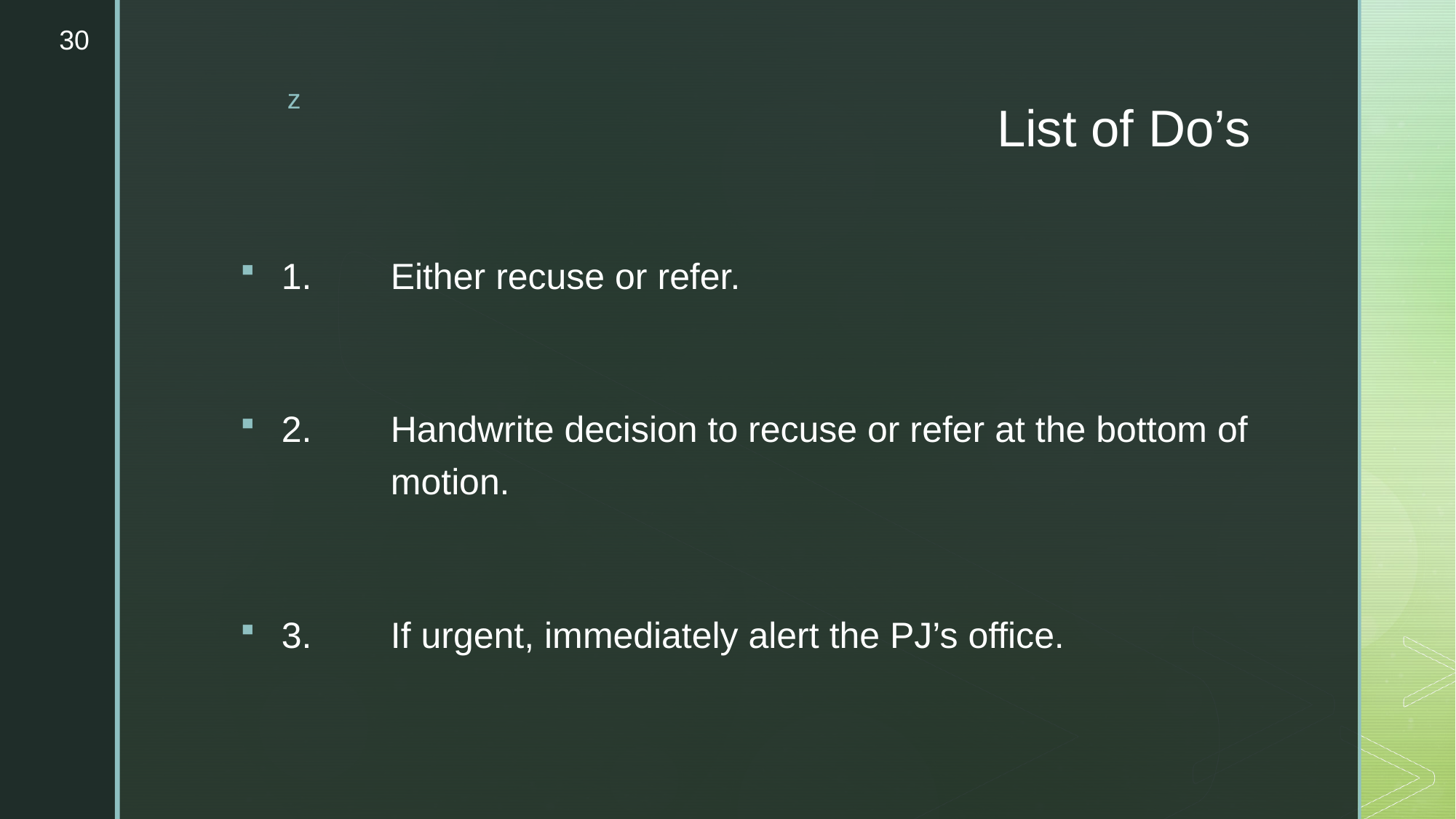

30
# List of Do’s
1.	Either recuse or refer.

2.	Handwrite decision to recuse or refer at the bottom of 	motion.

3.	If urgent, immediately alert the PJ’s office.